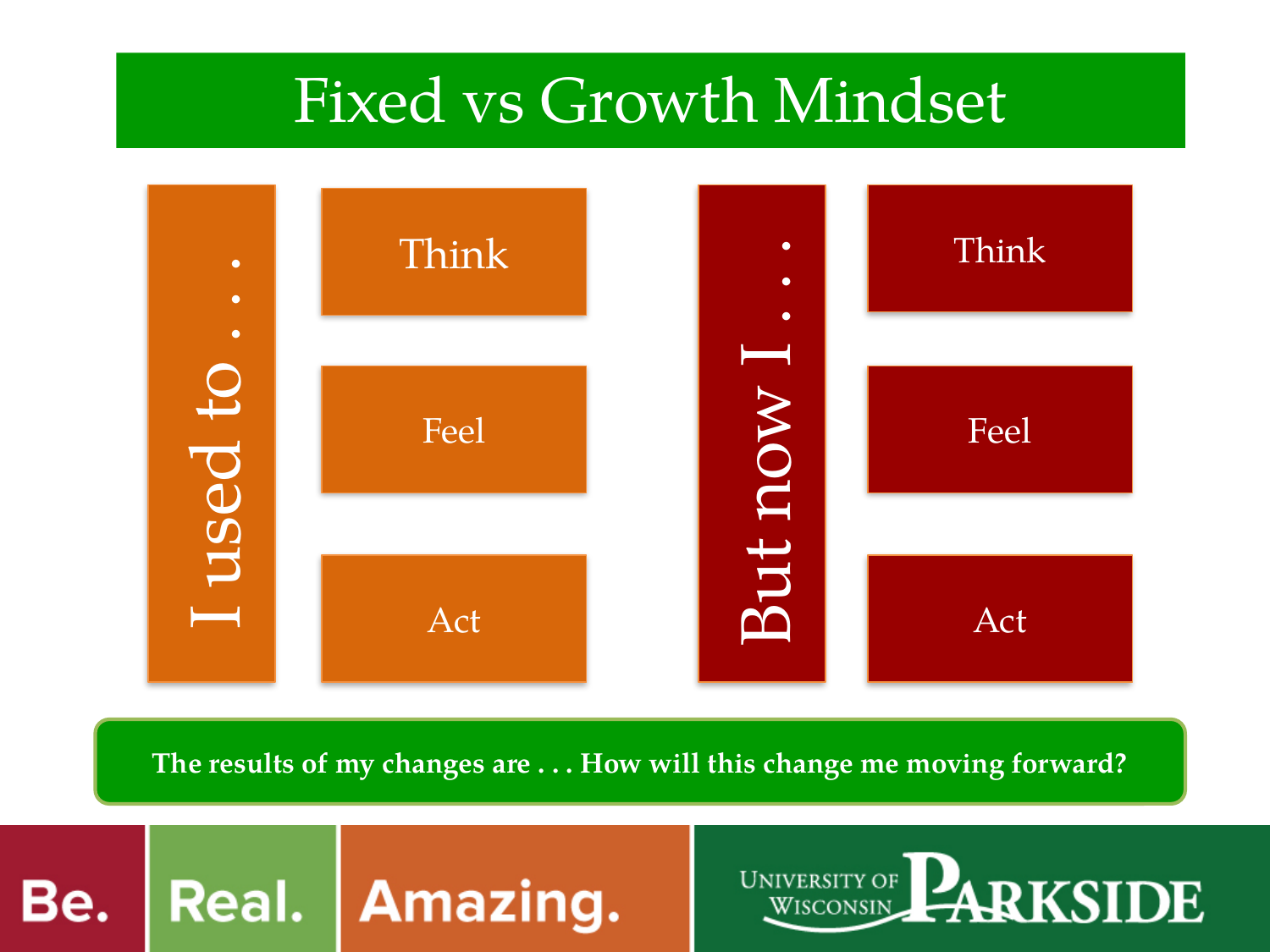

Fixed vs Growth Mindset
I used to . . .
But now I . . .
Think
Think
Feel
Feel
Act
Act
The results of my changes are . . . How will this change me moving forward?